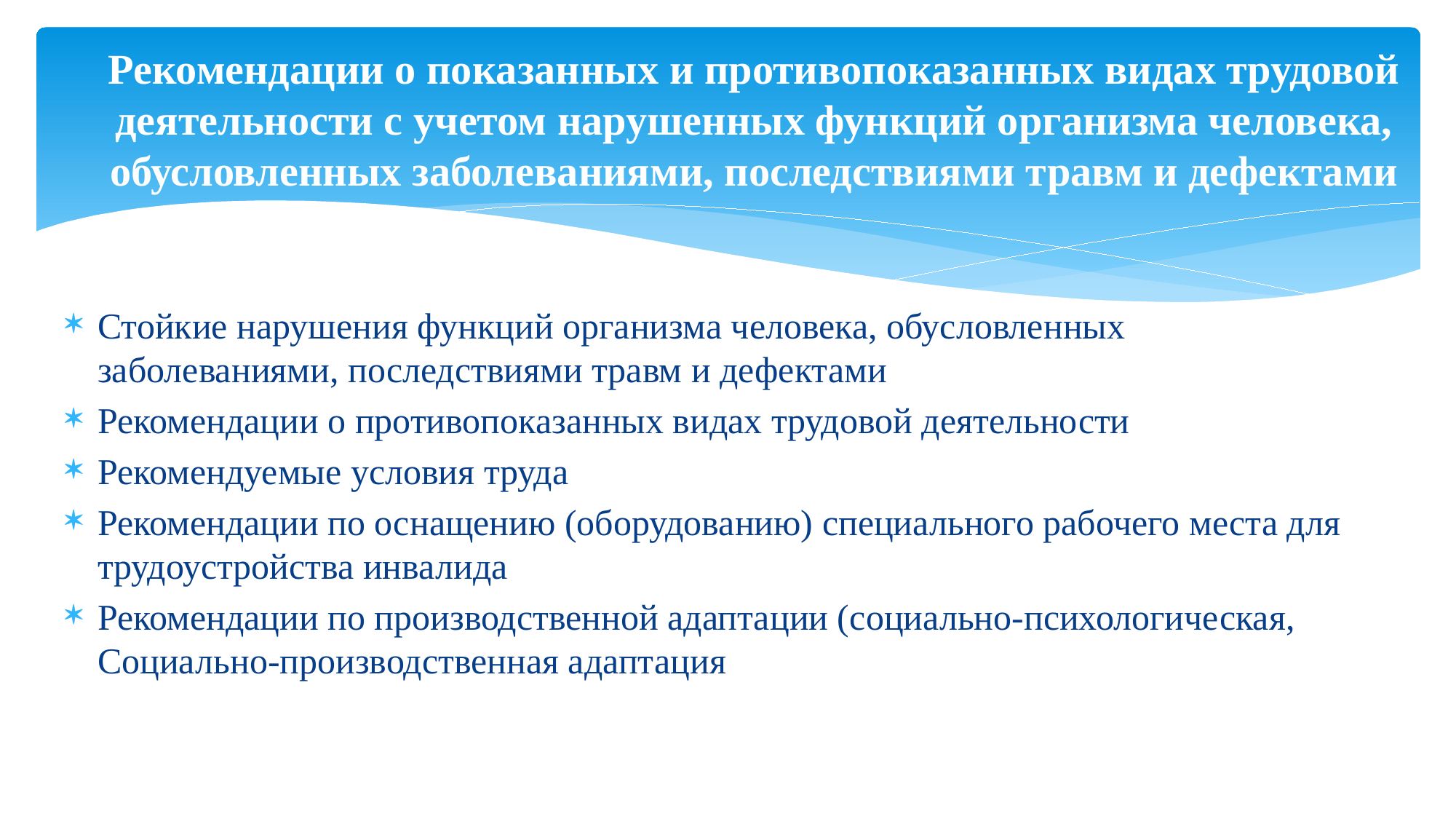

# Рекомендации о показанных и противопоказанных видах трудовой деятельности с учетом нарушенных функций организма человека, обусловленных заболеваниями, последствиями травм и дефектами
Стойкие нарушения функций организма человека, обусловленных заболеваниями, последствиями травм и дефектами
Рекомендации о противопоказанных видах трудовой деятельности
Рекомендуемые условия труда
Рекомендации по оснащению (оборудованию) специального рабочего места для трудоустройства инвалида
Рекомендации по производственной адаптации (социально-психологическая, Социально-производственная адаптация